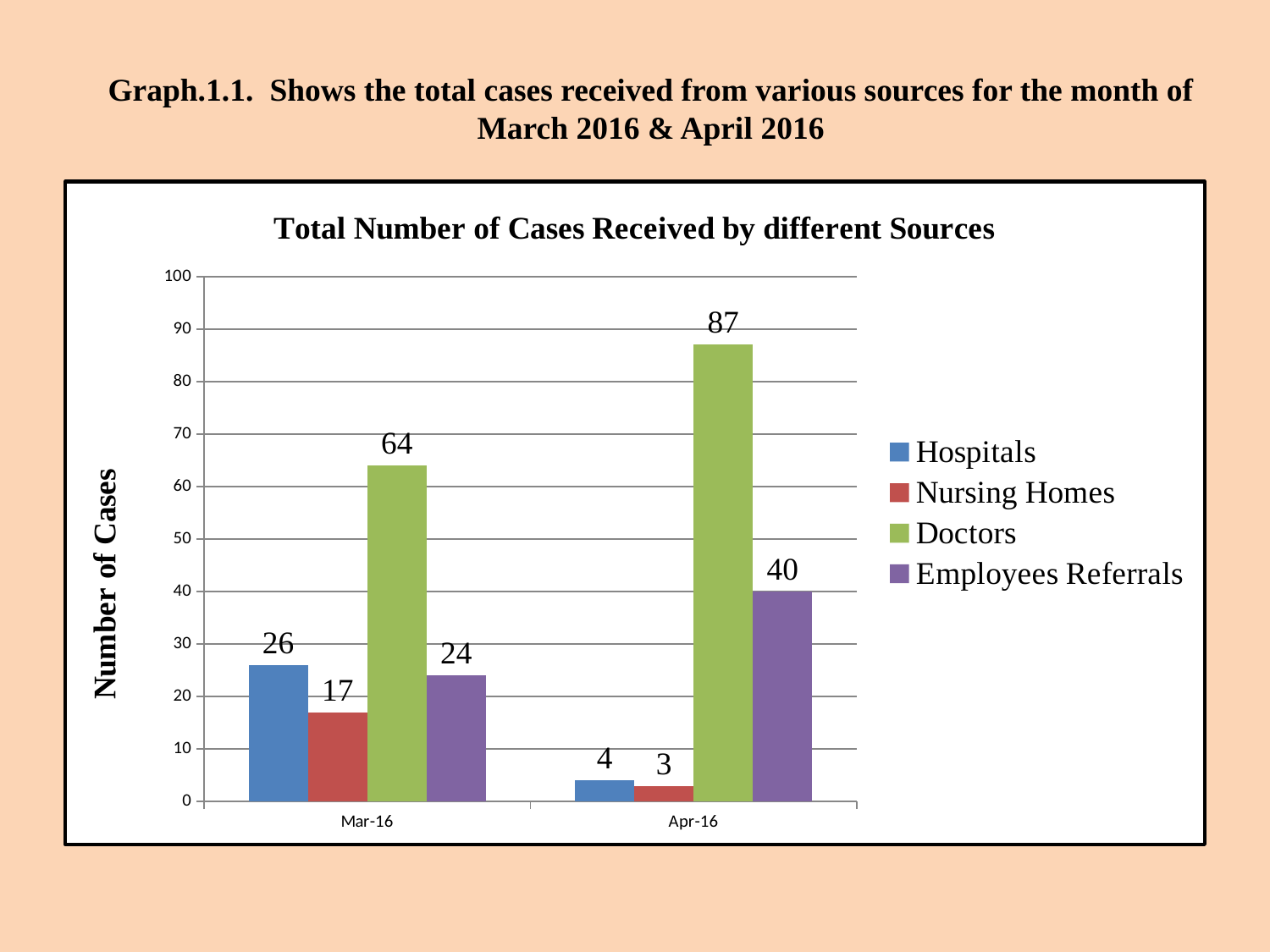

Graph.1.1.  Shows the total cases received from various sources for the month of March 2016 & April 2016

### Chart: Total Number of Cases Received by different Sources

| Category | Hospitals | Nursing Homes | Doctors | Employees Referrals |
|---|---|---|---|---|
| 42430 | 26.0 | 17.0 | 64.0 | 24.0 |
| 42461 | 4.0 | 3.0 | 87.0 | 40.0 |